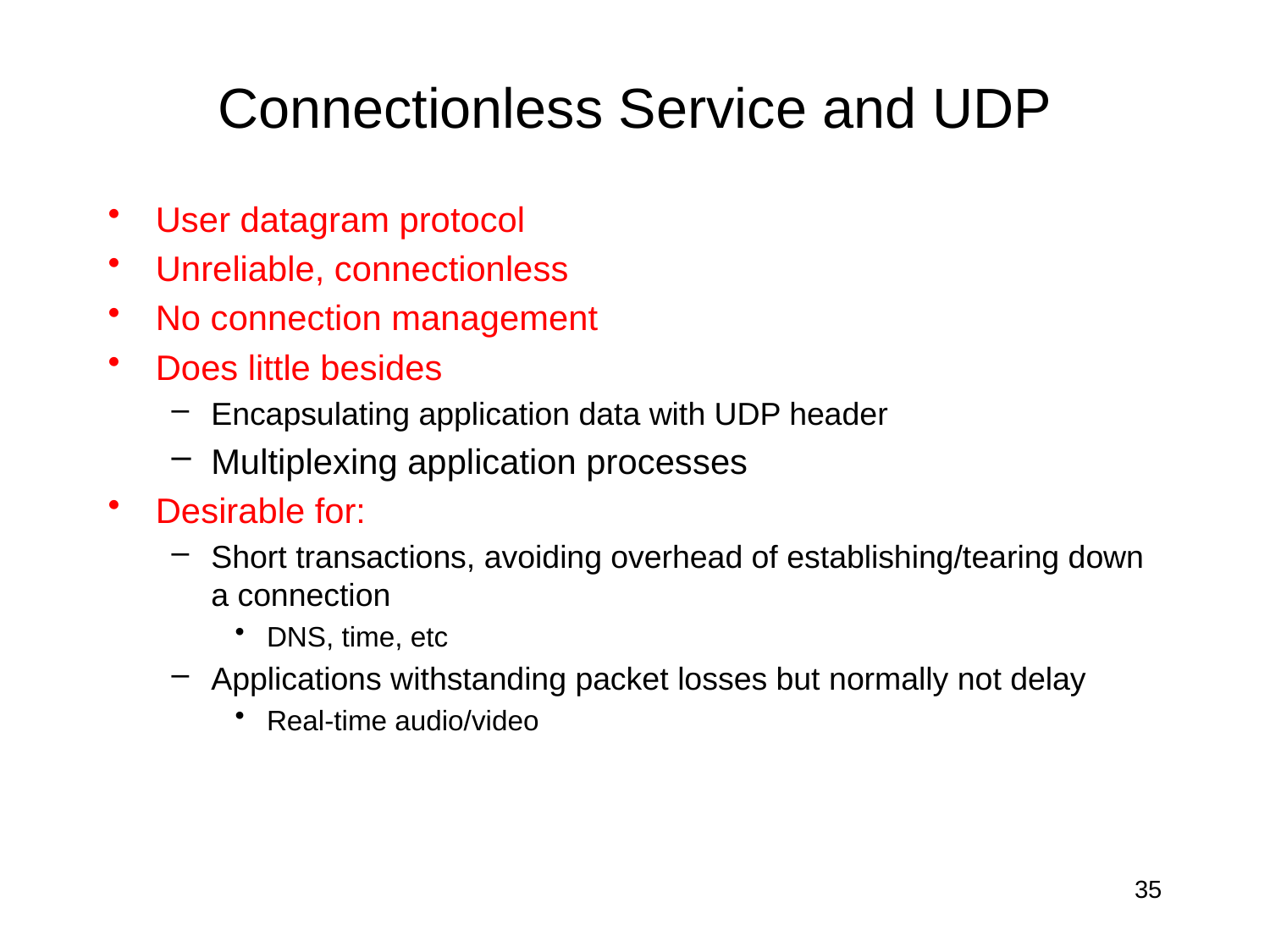

# Connectionless Service and UDP
User datagram protocol
Unreliable, connectionless
No connection management
Does little besides
Encapsulating application data with UDP header
Multiplexing application processes
Desirable for:
Short transactions, avoiding overhead of establishing/tearing down a connection
DNS, time, etc
Applications withstanding packet losses but normally not delay
Real-time audio/video
35